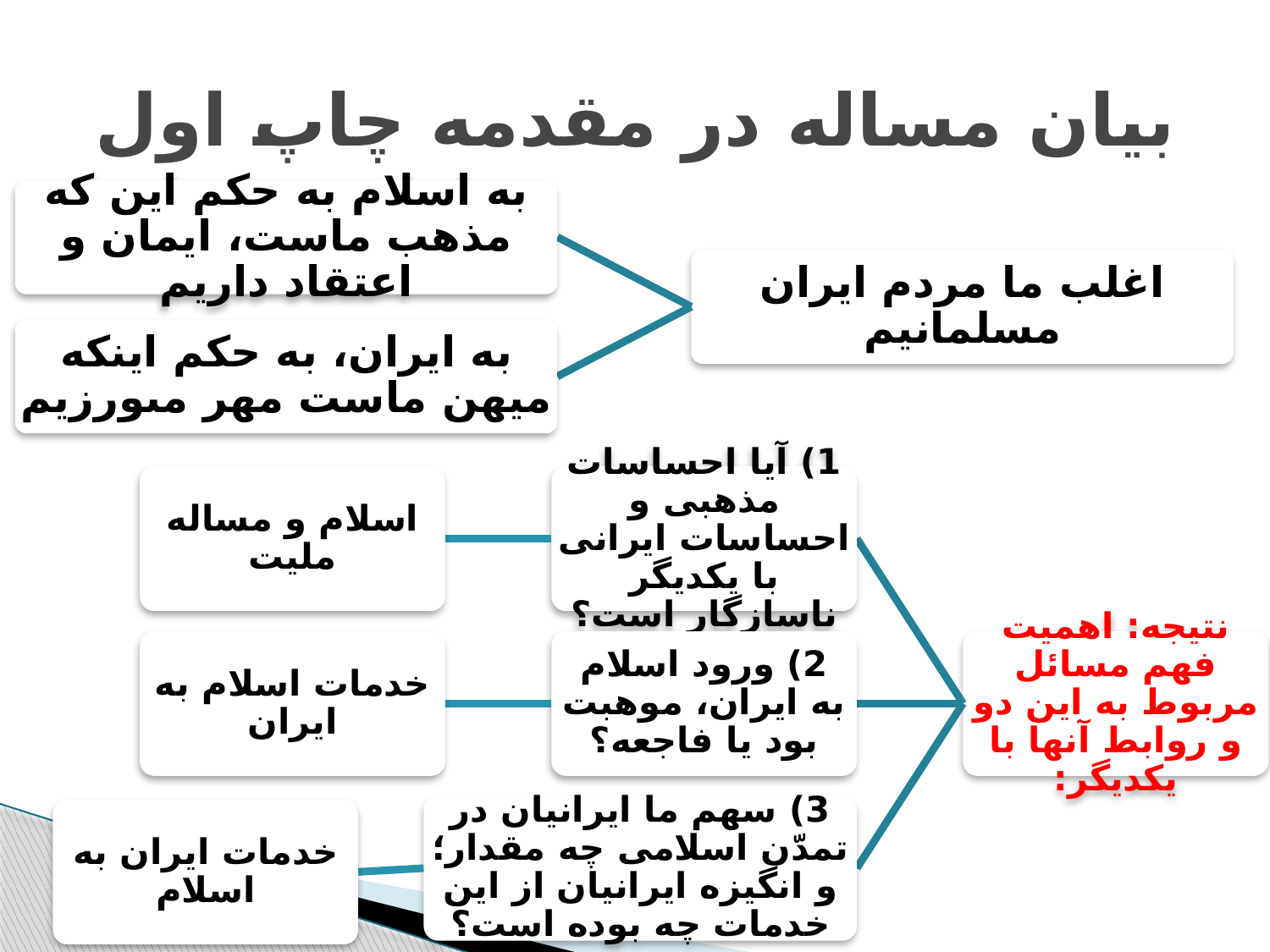

# بیان مساله در مقدمه چاپ اول
به اسلام به حكم اين كه مذهب ماست، ايمان و اعتقاد داريم
اغلب ما مردم ايران مسلمانيم

به ايران، به حكم اين‏كه ميهن ماست مهر مى‏ورزيم

اسلام و مساله ملیت
1) آیا احساسات مذهبى و احساسات ايرانى با يكديگر ناسازگار است؟

خدمات اسلام به ایران
2) ورود اسلام به ايران، موهبت بود يا فاجعه؟
نتیجه: اهمیت فهم مسائل مربوط به اين دو و روابط آن‏ها با يكديگر:

3) سهم ما ايرانيان در تمدّن اسلامی چه مقدار؛ و انگيزه ايرانيان از اين خدمات چه بوده است؟
خدمات ایران به اسلام